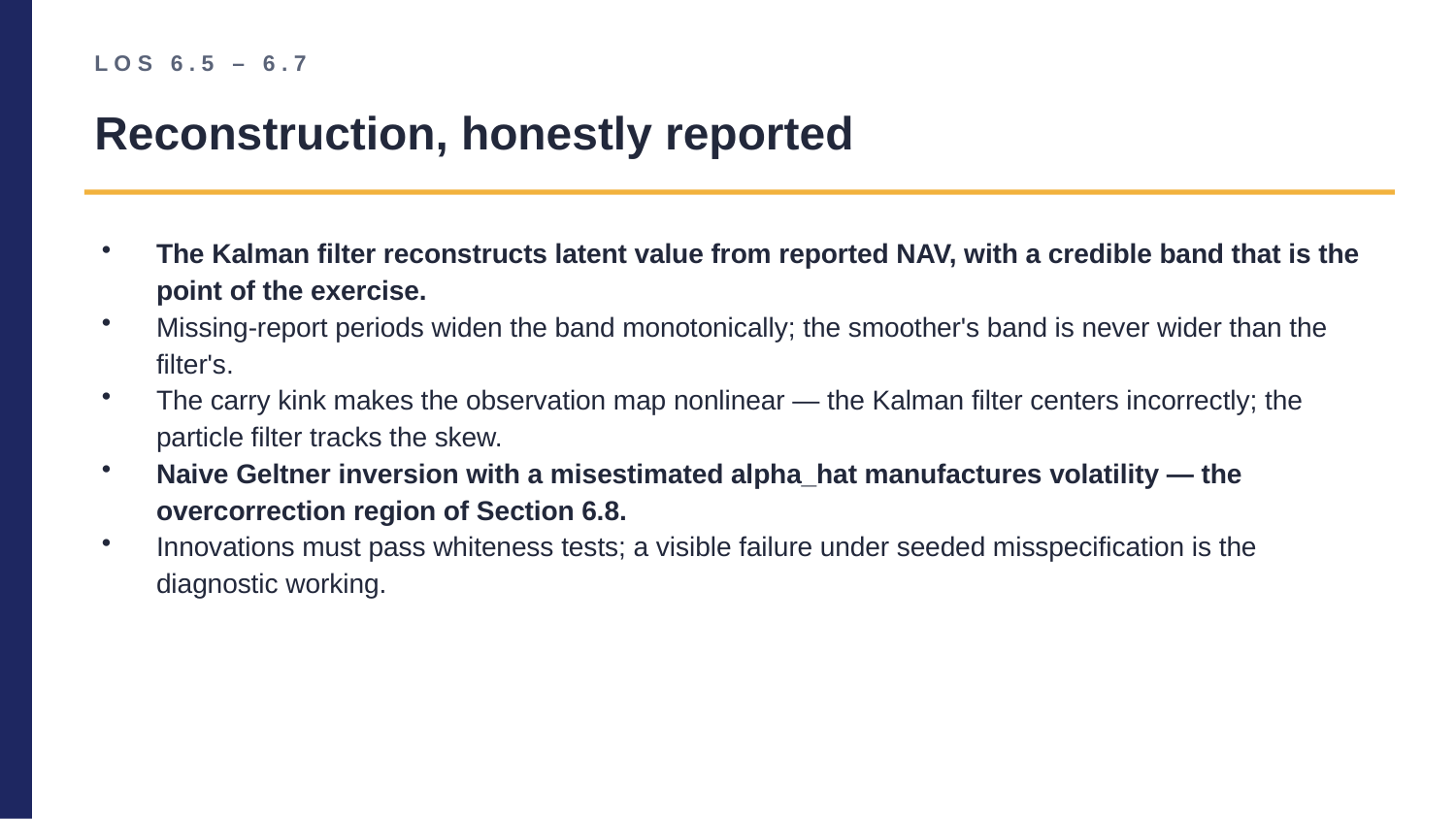

LOS 6.5 – 6.7
Reconstruction, honestly reported

The Kalman filter reconstructs latent value from reported NAV, with a credible band that is the point of the exercise.
Missing-report periods widen the band monotonically; the smoother's band is never wider than the filter's.
The carry kink makes the observation map nonlinear — the Kalman filter centers incorrectly; the particle filter tracks the skew.
Naive Geltner inversion with a misestimated alpha_hat manufactures volatility — the overcorrection region of Section 6.8.
Innovations must pass whiteness tests; a visible failure under seeded misspecification is the diagnostic working.